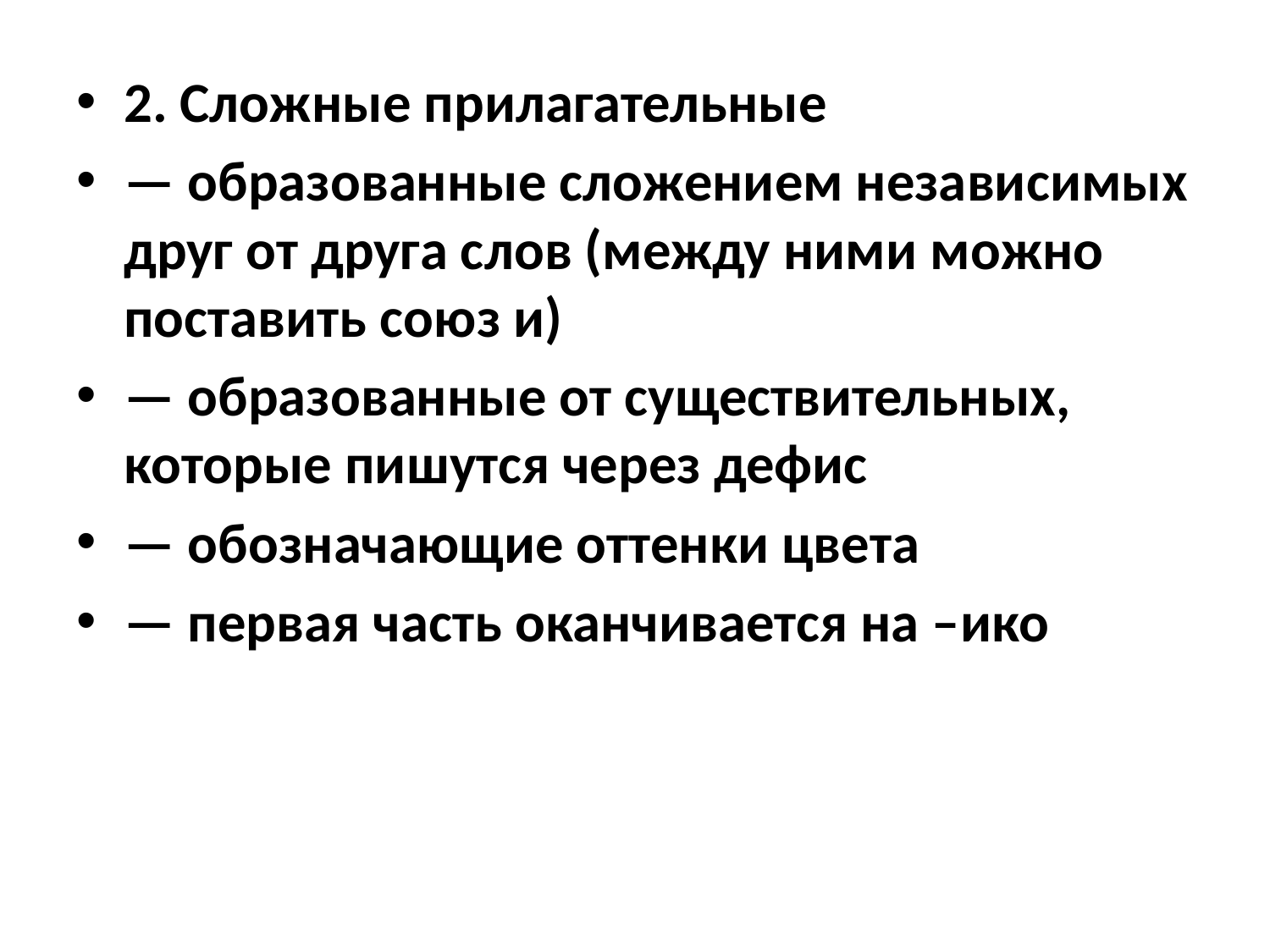

2. Сложные прилагательные
— образованные сложением независимых друг от друга слов (между ними можно поставить союз и)
— образованные от существительных, которые пишутся через дефис
— обозначающие оттенки цвета
— первая часть оканчивается на –ико